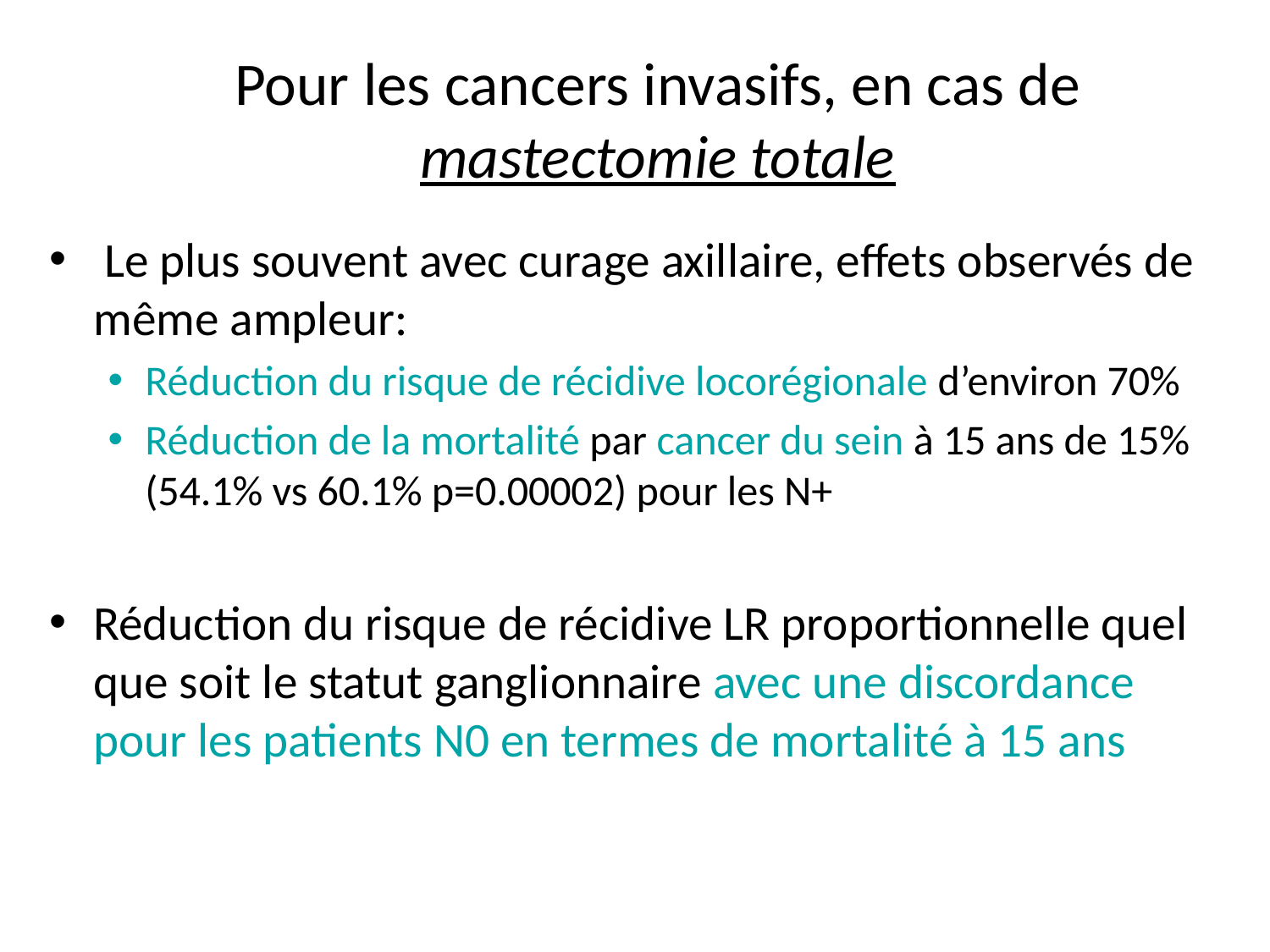

# Pour les cancers invasifs, en cas de mastectomie totale
 Le plus souvent avec curage axillaire, effets observés de même ampleur:
Réduction du risque de récidive locorégionale d’environ 70%
Réduction de la mortalité par cancer du sein à 15 ans de 15% (54.1% vs 60.1% p=0.00002) pour les N+

Réduction du risque de récidive LR proportionnelle quel que soit le statut ganglionnaire avec une discordance pour les patients N0 en termes de mortalité à 15 ans